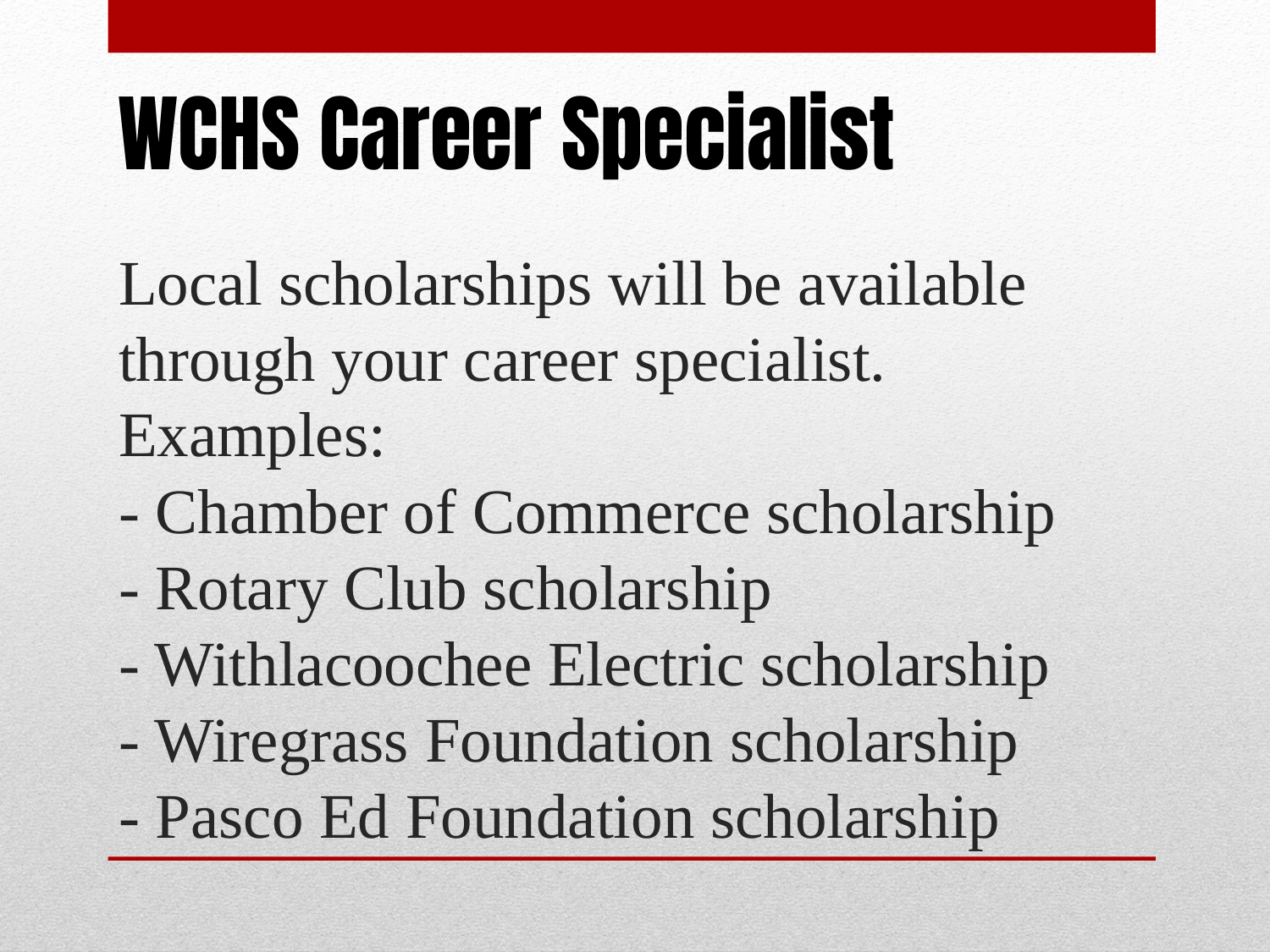

WCHS Career Specialist
# Local scholarships will be available through your career specialist.  Examples: - Chamber of Commerce scholarship - Rotary Club scholarship - Withlacoochee Electric scholarship - Wiregrass Foundation scholarship - Pasco Ed Foundation scholarship